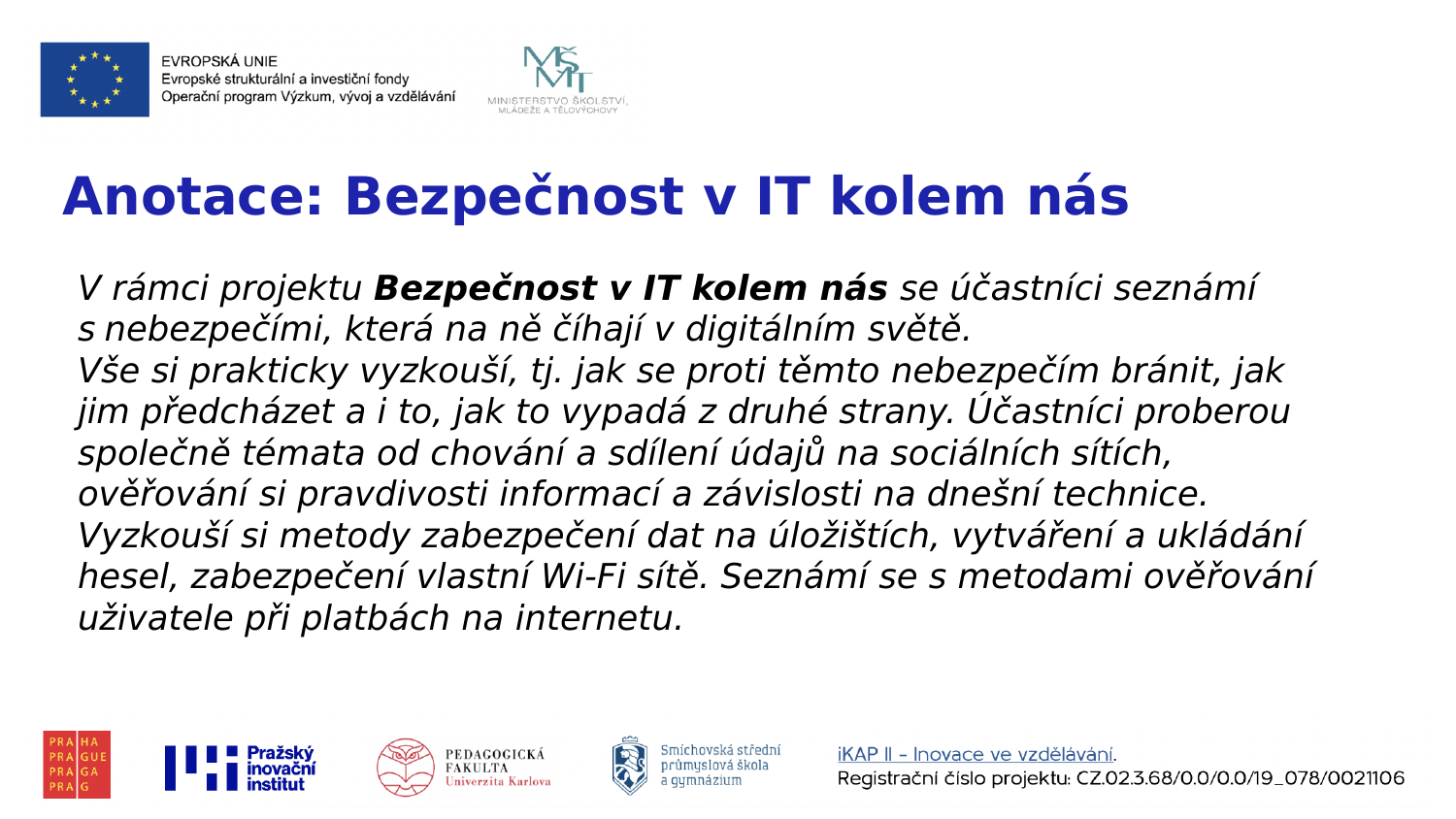

Anotace: Bezpečnost v IT kolem nás
V rámci projektu Bezpečnost v IT kolem nás se účastníci seznámí s nebezpečími, která na ně číhají v digitálním světě.
Vše si prakticky vyzkouší, tj. jak se proti těmto nebezpečím bránit, jak jim předcházet a i to, jak to vypadá z druhé strany. Účastníci proberou společně témata od chování a sdílení údajů na sociálních sítích, ověřování si pravdivosti informací a závislosti na dnešní technice. Vyzkouší si metody zabezpečení dat na úložištích, vytváření a ukládání hesel, zabezpečení vlastní Wi-Fi sítě. Seznámí se s metodami ověřování uživatele při platbách na internetu.